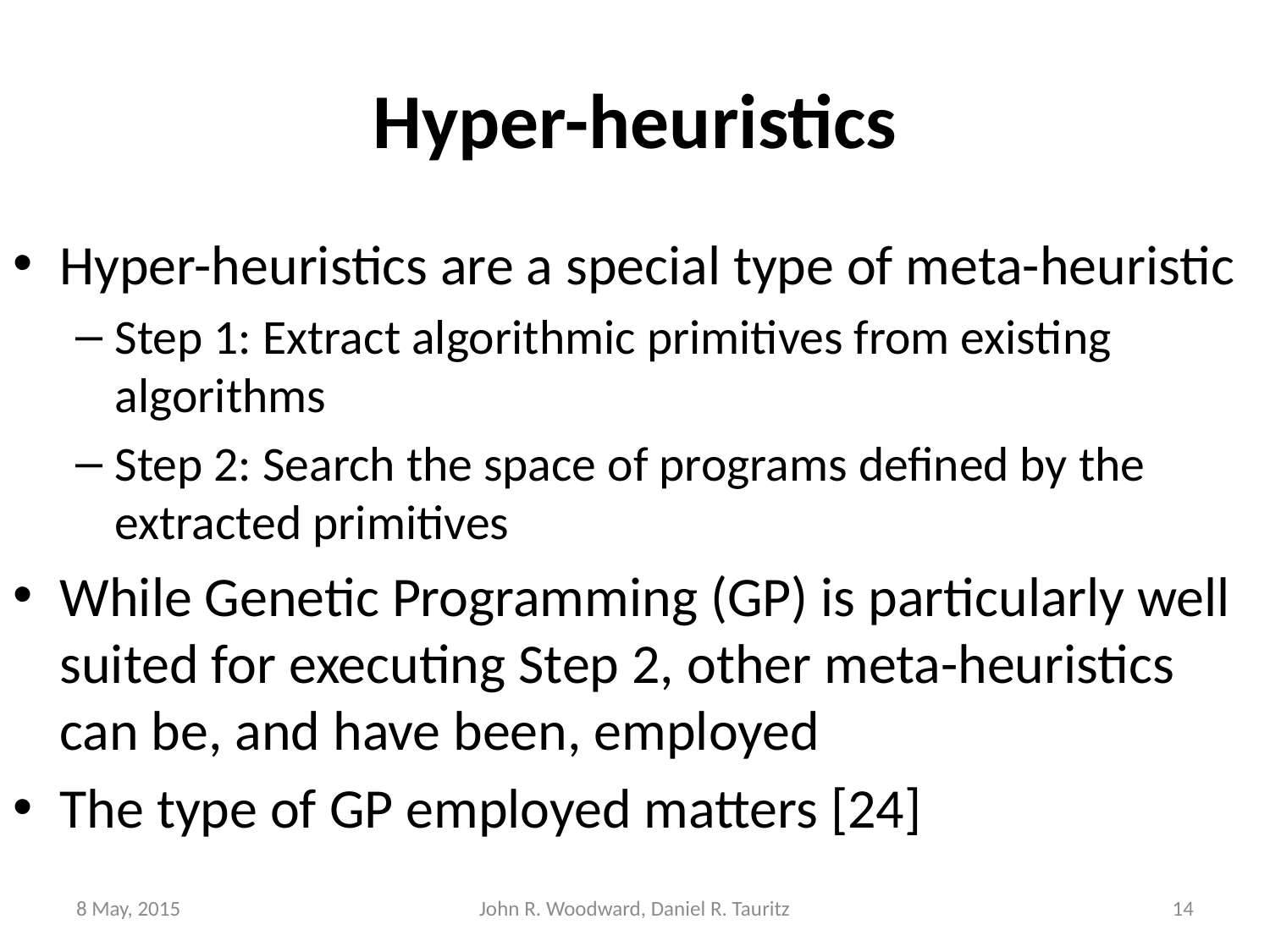

# Hyper-heuristics
Hyper-heuristics are a special type of meta-heuristic
Step 1: Extract algorithmic primitives from existing algorithms
Step 2: Search the space of programs defined by the extracted primitives
While Genetic Programming (GP) is particularly well suited for executing Step 2, other meta-heuristics can be, and have been, employed
The type of GP employed matters [24]
8 May, 2015
John R. Woodward, Daniel R. Tauritz
14